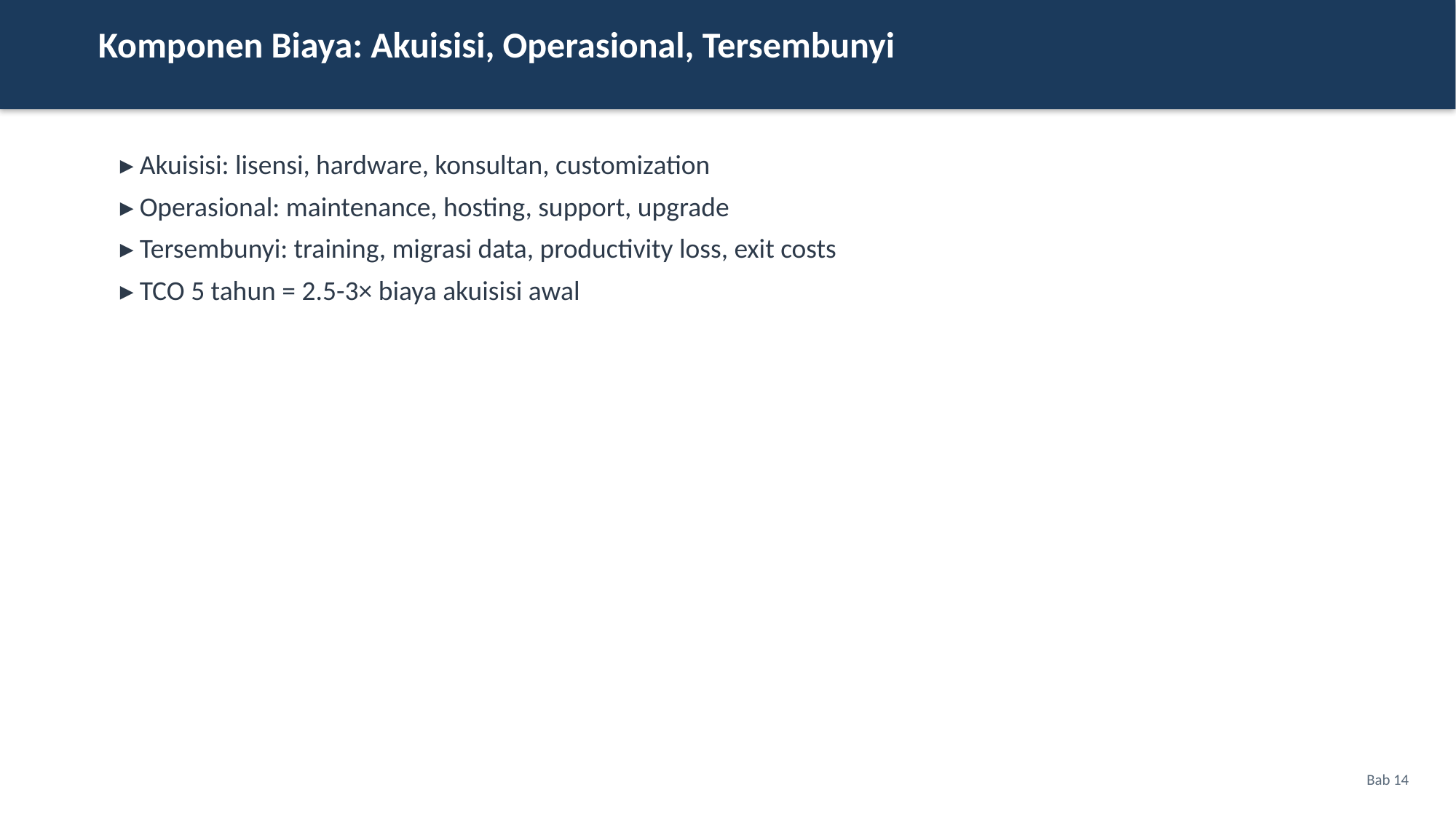

Komponen Biaya: Akuisisi, Operasional, Tersembunyi
▸ Akuisisi: lisensi, hardware, konsultan, customization
▸ Operasional: maintenance, hosting, support, upgrade
▸ Tersembunyi: training, migrasi data, productivity loss, exit costs
▸ TCO 5 tahun = 2.5-3× biaya akuisisi awal
Bab 14